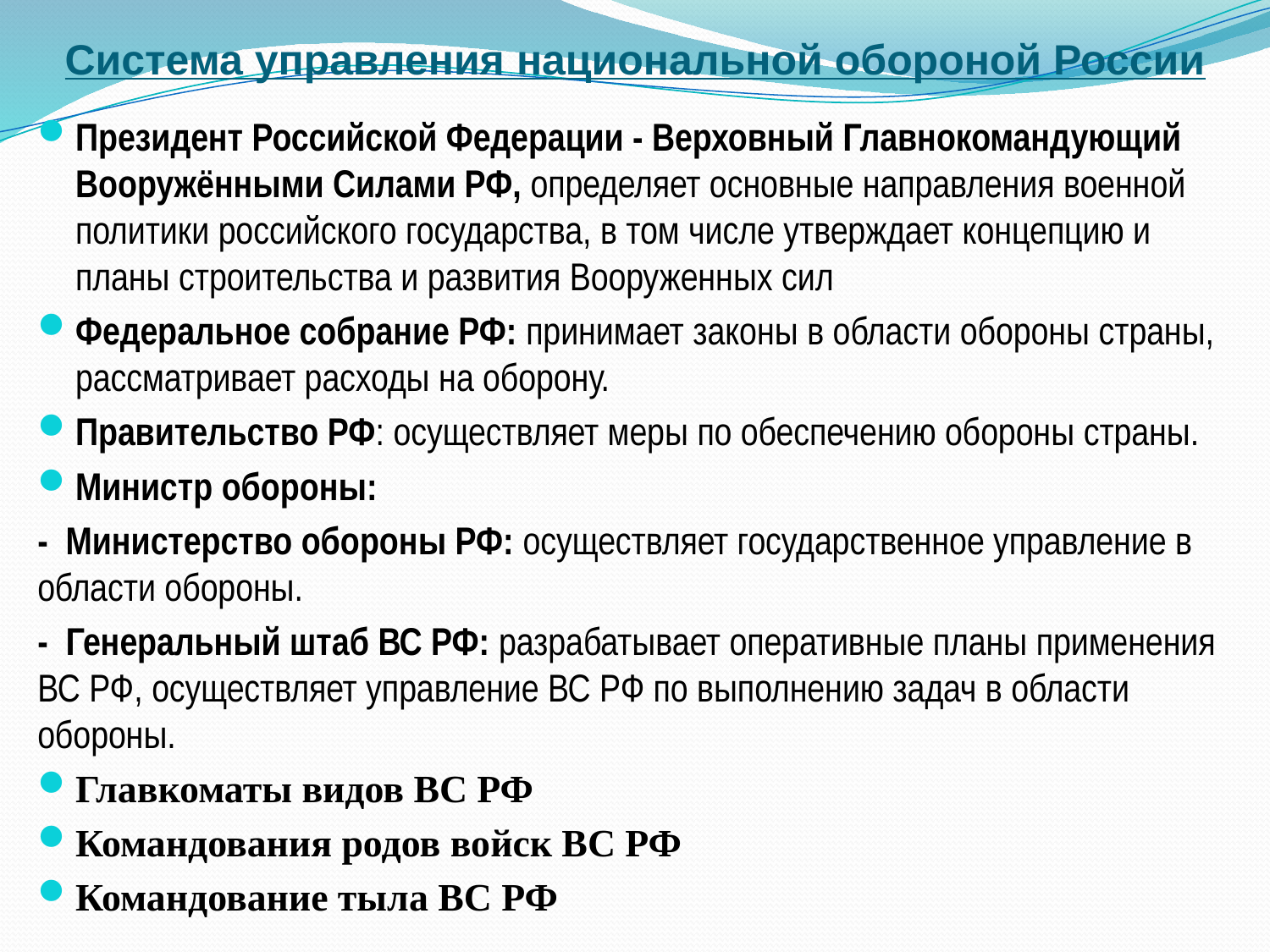

# Система управления национальной обороной России
Президент Российской Федерации - Верховный Главнокомандующий Вооружёнными Силами РФ, определяет основные направления военной политики российского государства, в том числе утверждает концепцию и планы строительства и развития Вооруженных сил
Федеральное собрание РФ: принимает законы в области обороны страны, рассматривает расходы на оборону.
Правительство РФ: осуществляет меры по обеспечению обороны страны.
Министр обороны:
-  Министерство обороны РФ: осуществляет государственное управление в области обороны.
-  Генеральный штаб ВС РФ: разрабатывает оперативные планы применения ВС РФ, осуществляет управление ВС РФ по выполнению задач в области обороны.
Главкоматы видов ВС РФ
Командования родов войск ВС РФ
Командование тыла ВС РФ